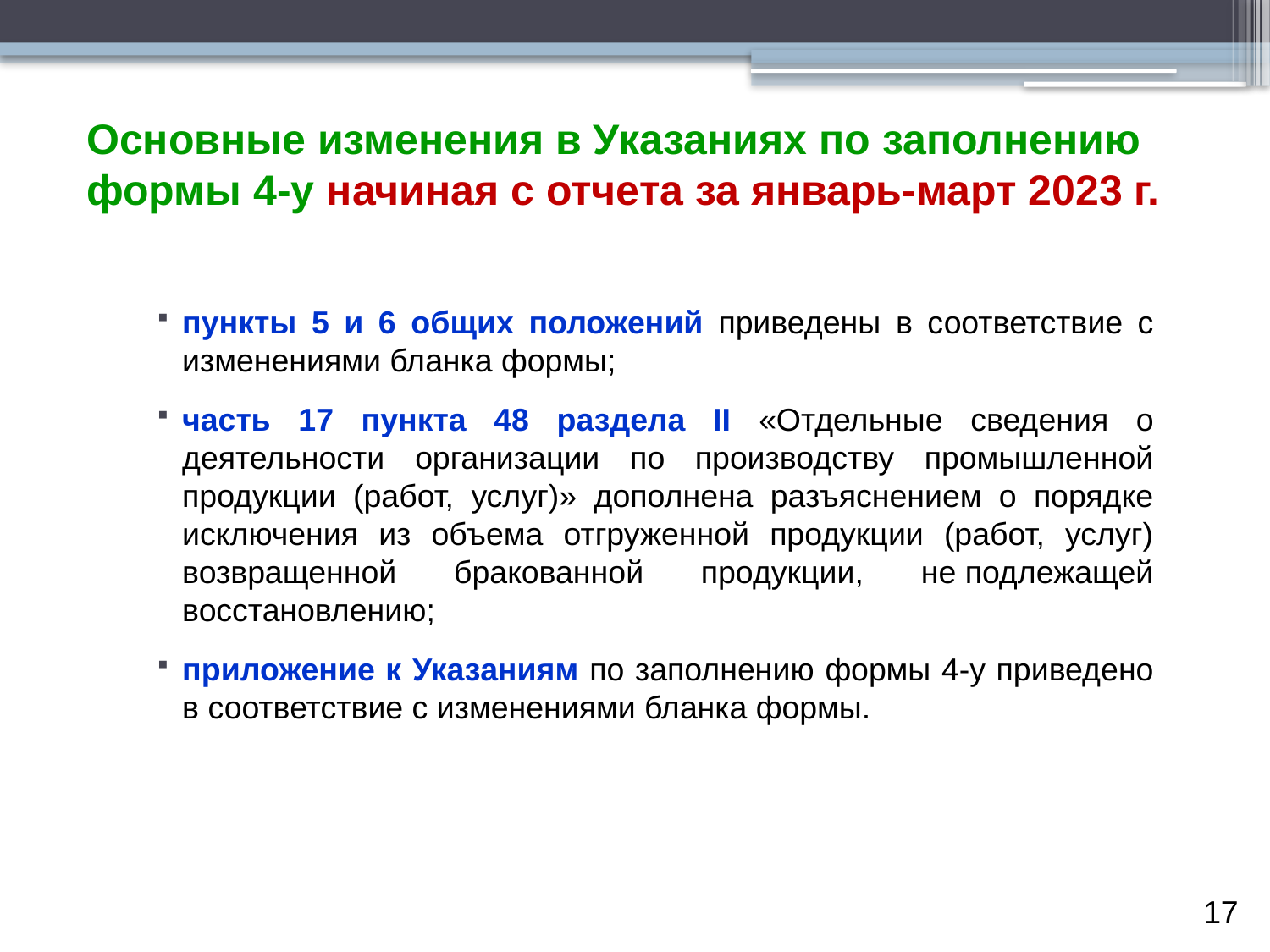

Основные изменения в Указаниях по заполнению формы 4-у начиная с отчета за январь-март 2023 г.
пункты 5 и 6 общих положений приведены в соответствие с изменениями бланка формы;
часть 17 пункта 48 раздела II «Отдельные сведения о деятельности организации по производству промышленной продукции (работ, услуг)» дополнена разъяснением о порядке исключения из объема отгруженной продукции (работ, услуг) возвращенной бракованной продукции, не подлежащей восстановлению;
приложение к Указаниям по заполнению формы 4-у приведено в соответствие с изменениями бланка формы.

17